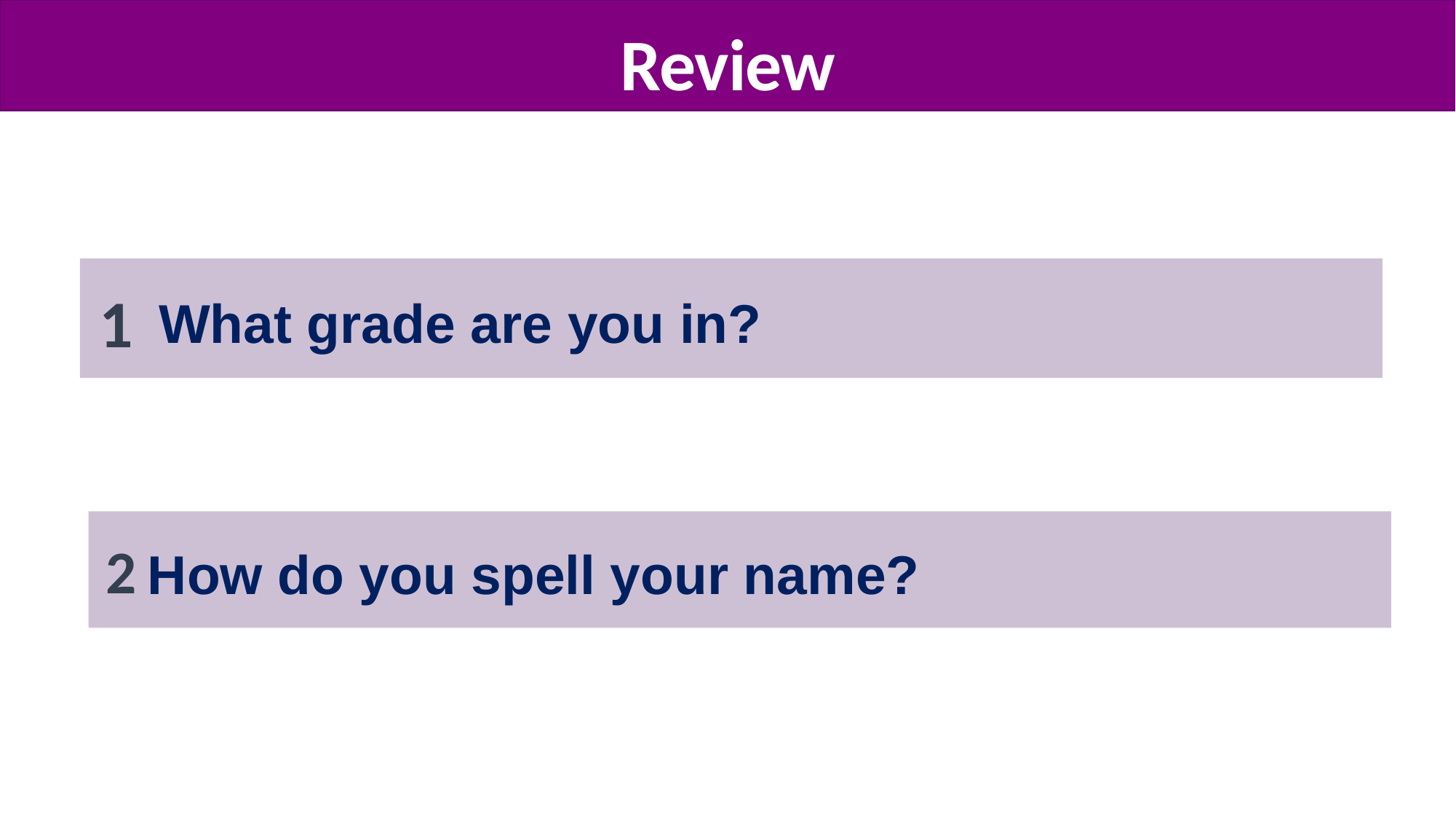

Review
        What grade are you in?
1

     How do you spell your name?

2